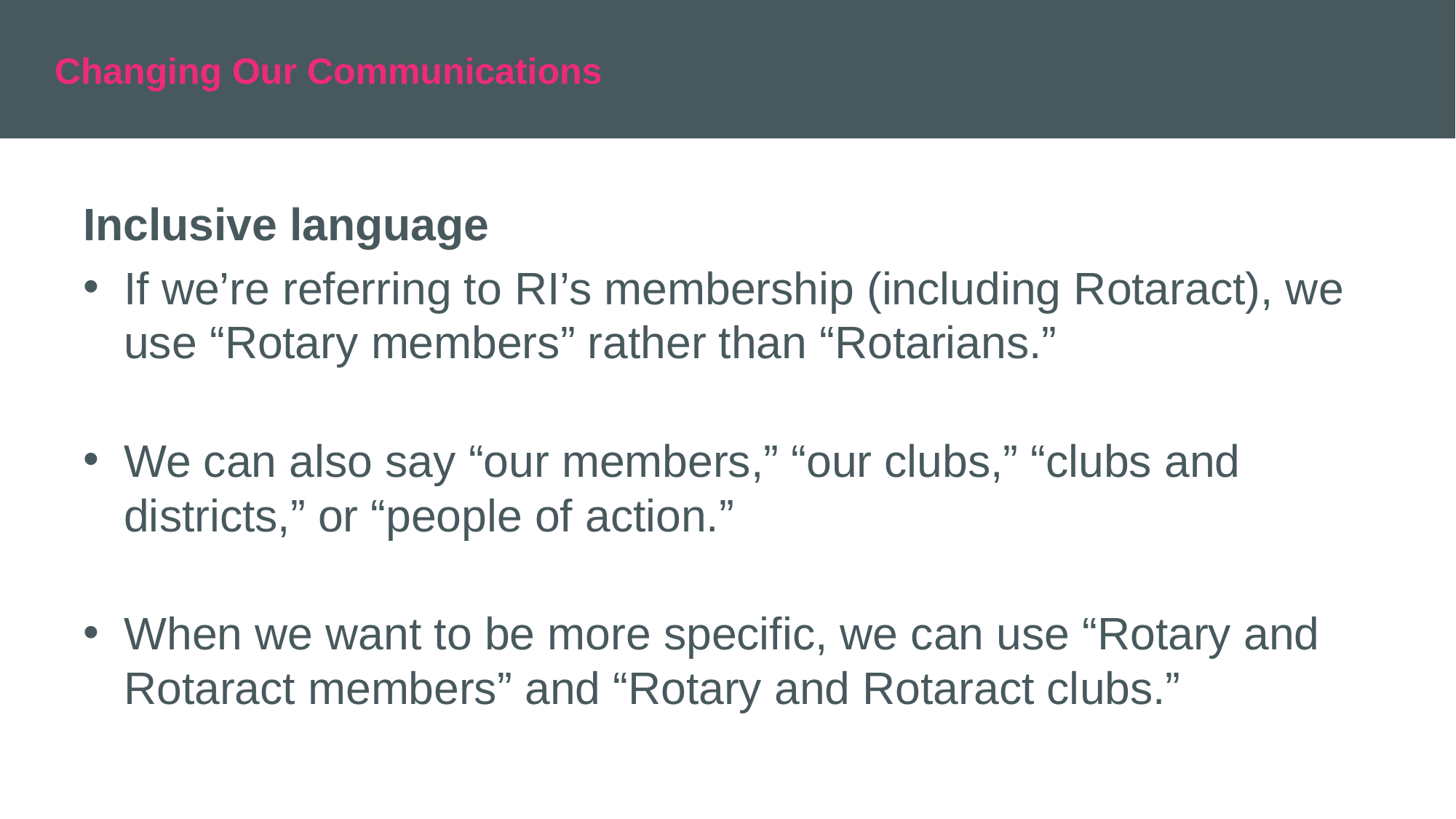

Changing Our Communications
Inclusive language
If we’re referring to RI’s membership (including Rotaract), we use “Rotary members” rather than “Rotarians.”
We can also say “our members,” “our clubs,” “clubs and districts,” or “people of action.”
When we want to be more specific, we can use “Rotary and Rotaract members” and “Rotary and Rotaract clubs.”